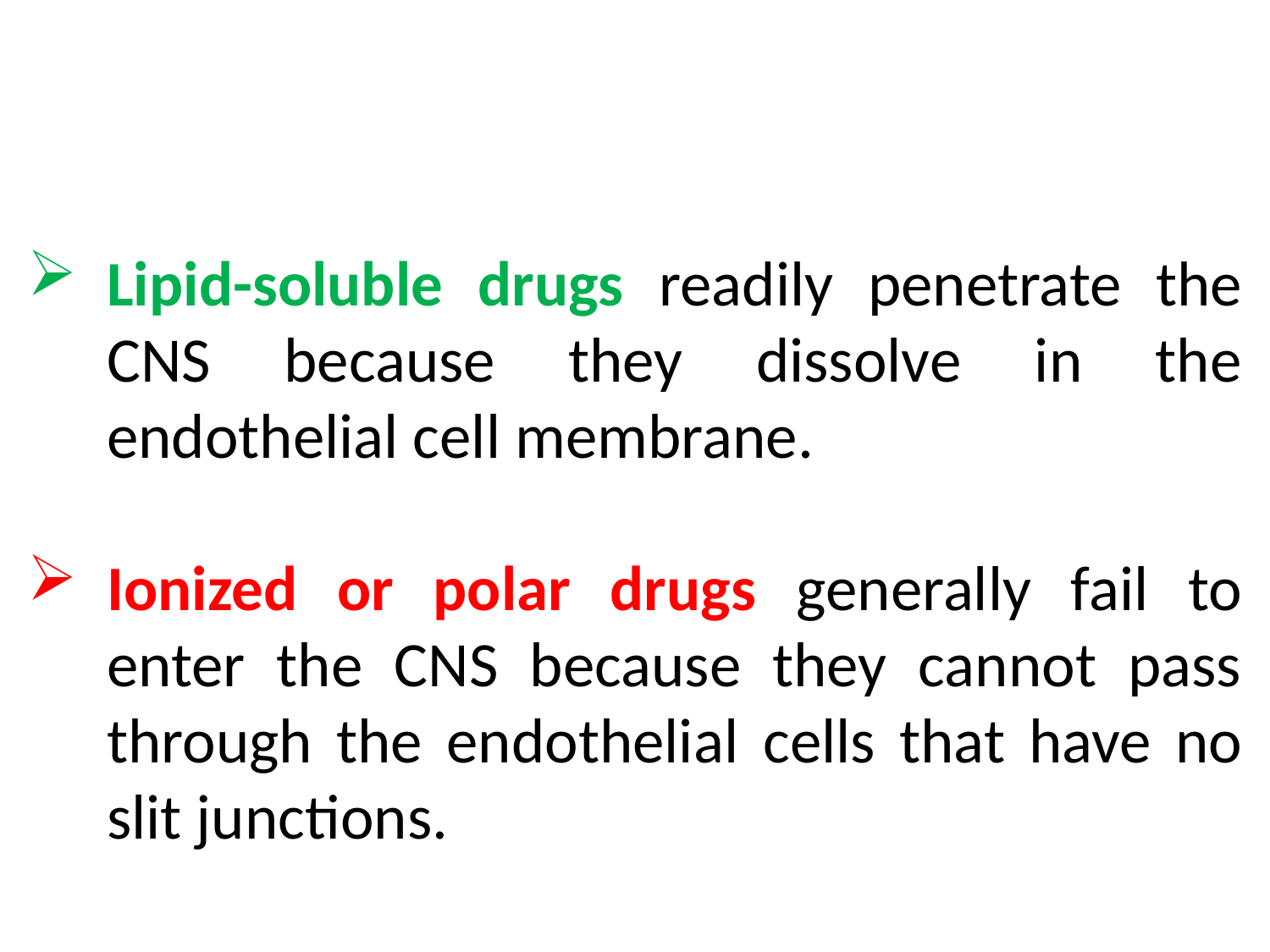

Lipid-soluble drugs readily penetrate the CNS because they dissolve in the endothelial cell membrane.

Ionized or polar drugs generally fail to enter the CNS because they cannot pass through the endothelial cells that have no slit junctions.